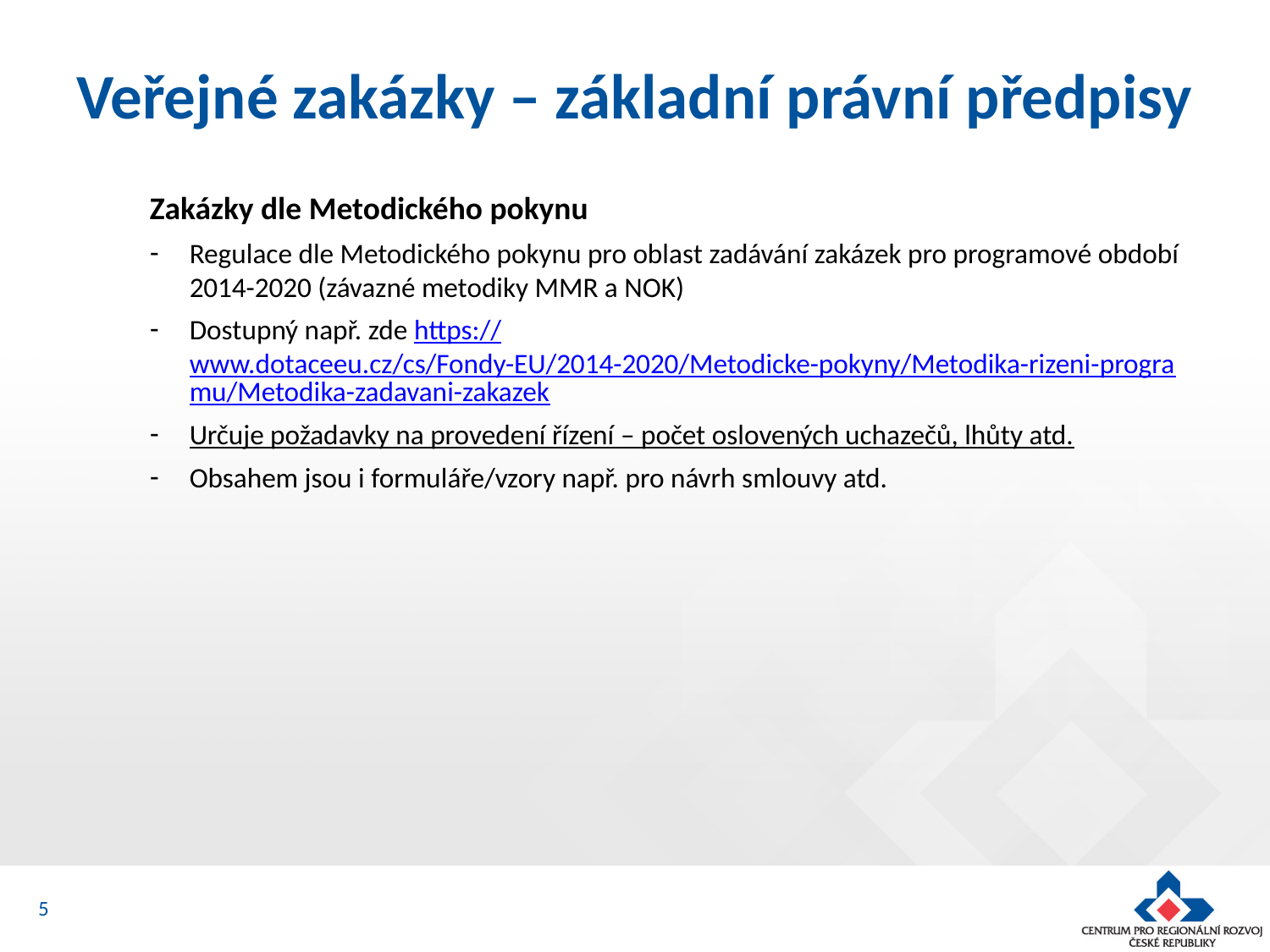

# Veřejné zakázky – základní právní předpisy
Zakázky dle Metodického pokynu
Regulace dle Metodického pokynu pro oblast zadávání zakázek pro programové období 2014-2020 (závazné metodiky MMR a NOK)
Dostupný např. zde https://www.dotaceeu.cz/cs/Fondy-EU/2014-2020/Metodicke-pokyny/Metodika-rizeni-programu/Metodika-zadavani-zakazek
Určuje požadavky na provedení řízení – počet oslovených uchazečů, lhůty atd.
Obsahem jsou i formuláře/vzory např. pro návrh smlouvy atd.

5